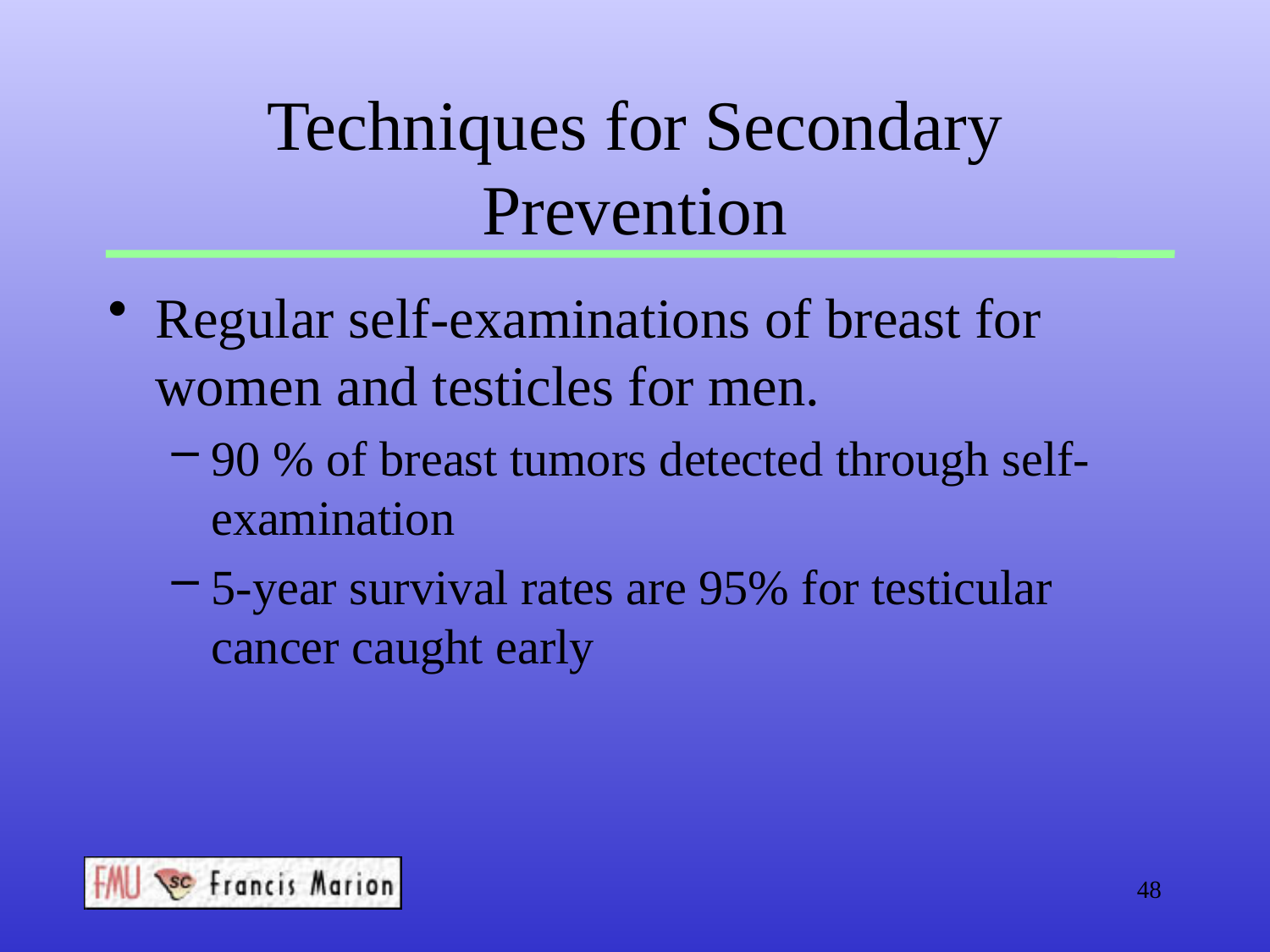

# Techniques for Secondary Prevention
Regular self-examinations of breast for women and testicles for men.
90 % of breast tumors detected through self-examination
5-year survival rates are 95% for testicular cancer caught early
48